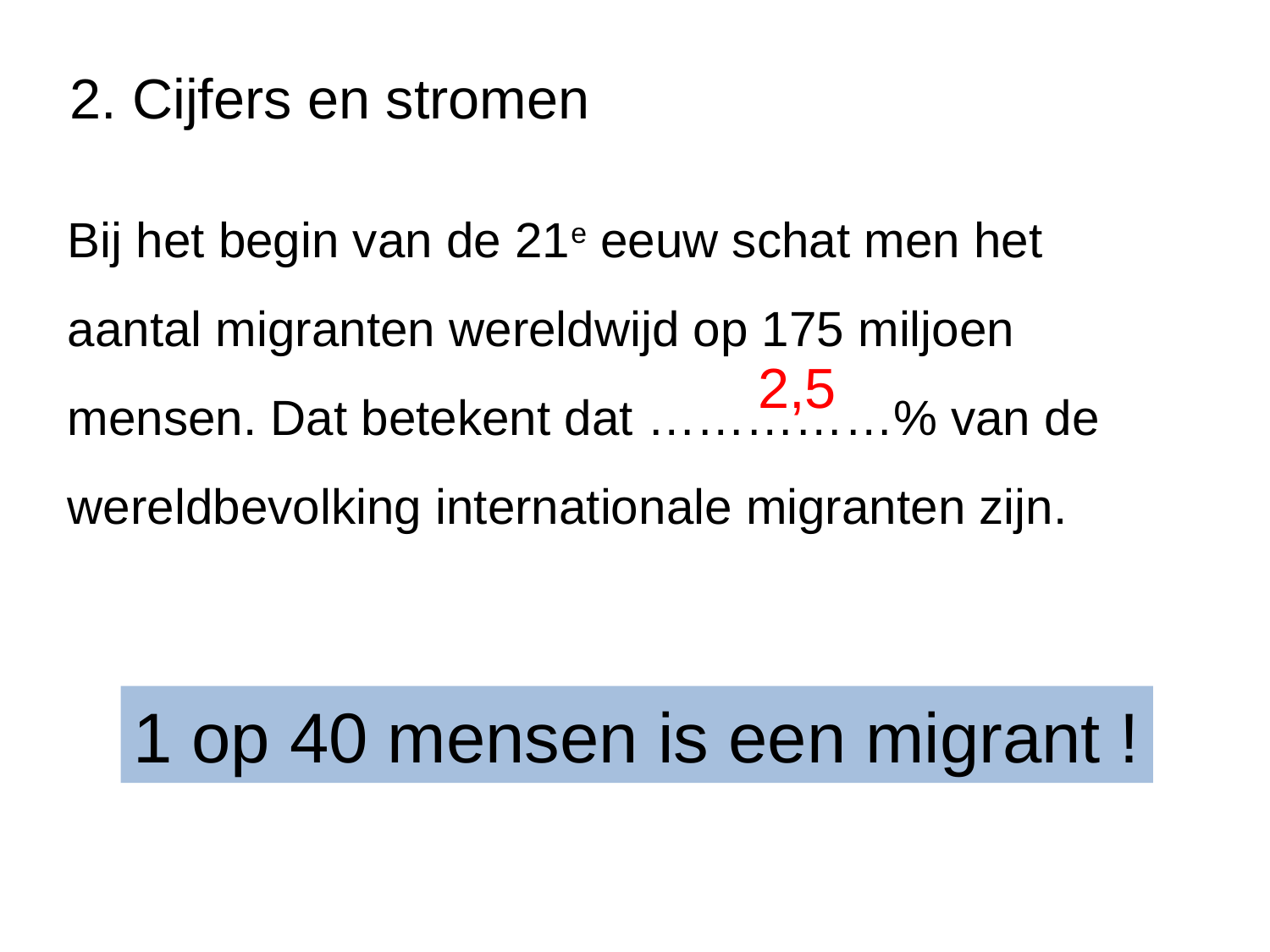

2. Cijfers en stromen
Bij het begin van de 21e eeuw schat men het aantal migranten wereldwijd op 175 miljoen mensen. Dat betekent dat ……………% van de wereldbevolking internationale migranten zijn.
2,5
1 op 40 mensen is een migrant !